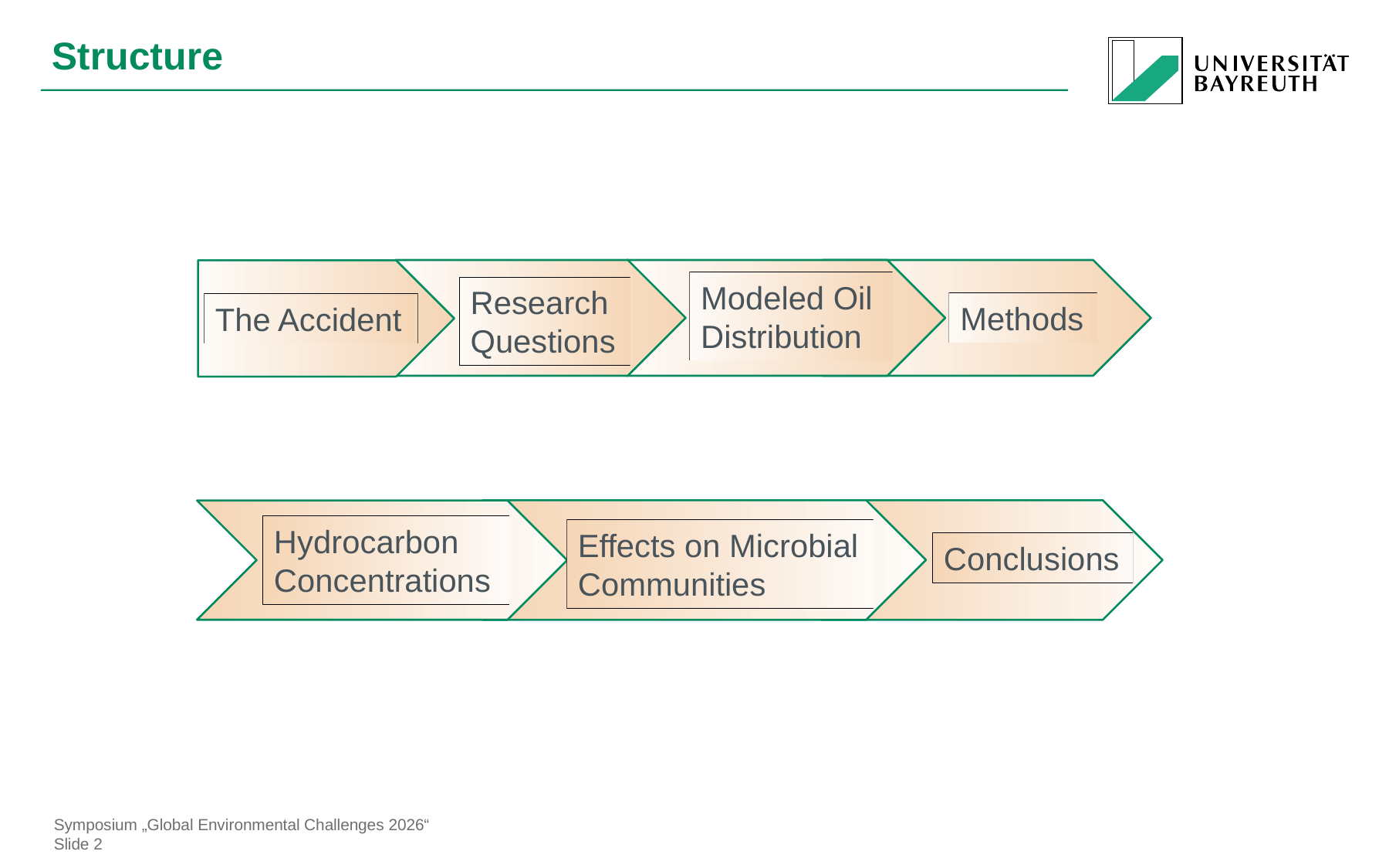

# Structure

Modeled Oil Distribution
Research Questions
Methods
The Accident

Hydrocarbon Concentrations
Effects on Microbial Communities
Conclusions